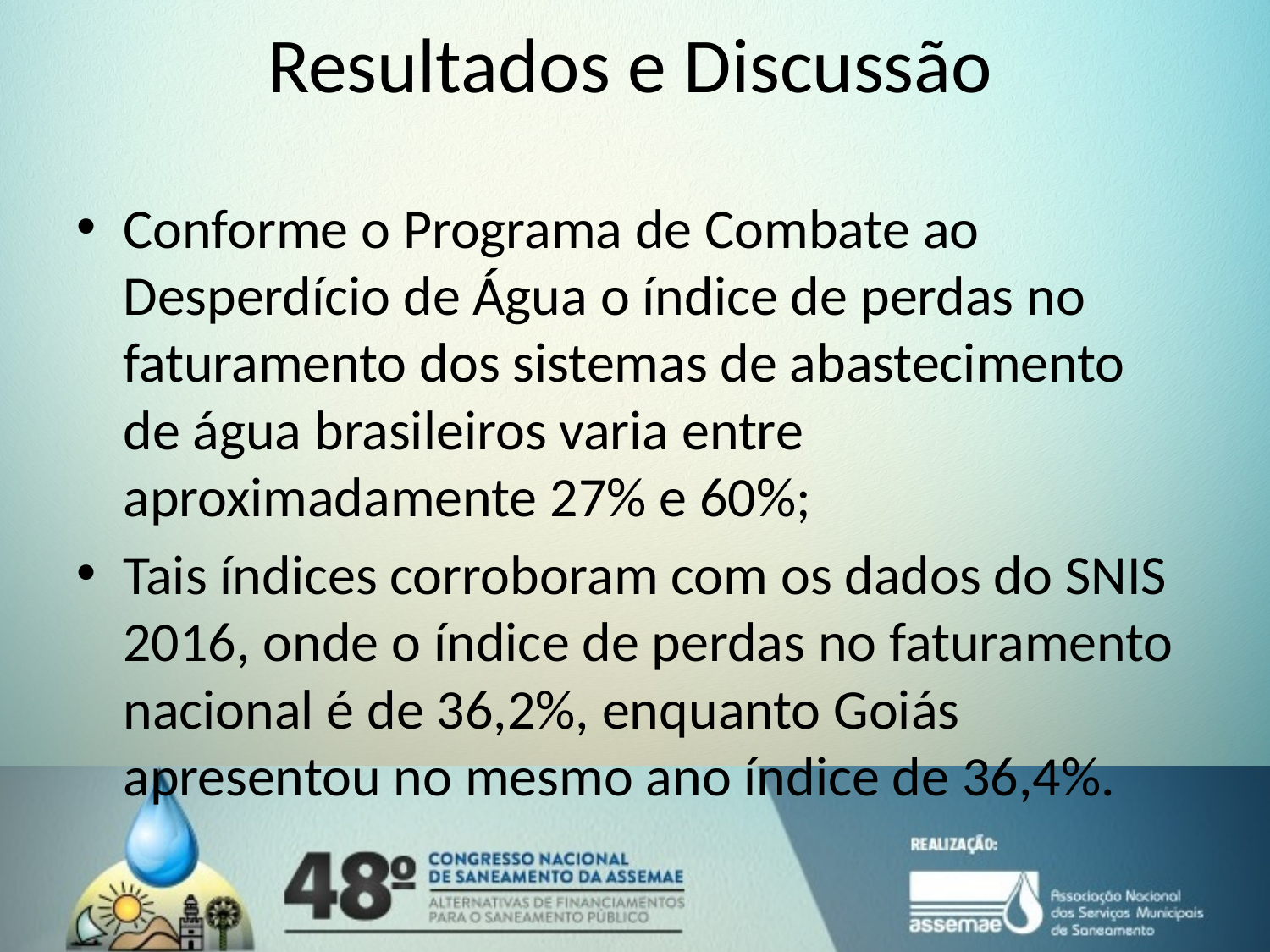

Resultados e Discussão
Conforme o Programa de Combate ao Desperdício de Água o índice de perdas no faturamento dos sistemas de abastecimento de água brasileiros varia entre aproximadamente 27% e 60%;
Tais índices corroboram com os dados do SNIS 2016, onde o índice de perdas no faturamento nacional é de 36,2%, enquanto Goiás apresentou no mesmo ano índice de 36,4%.